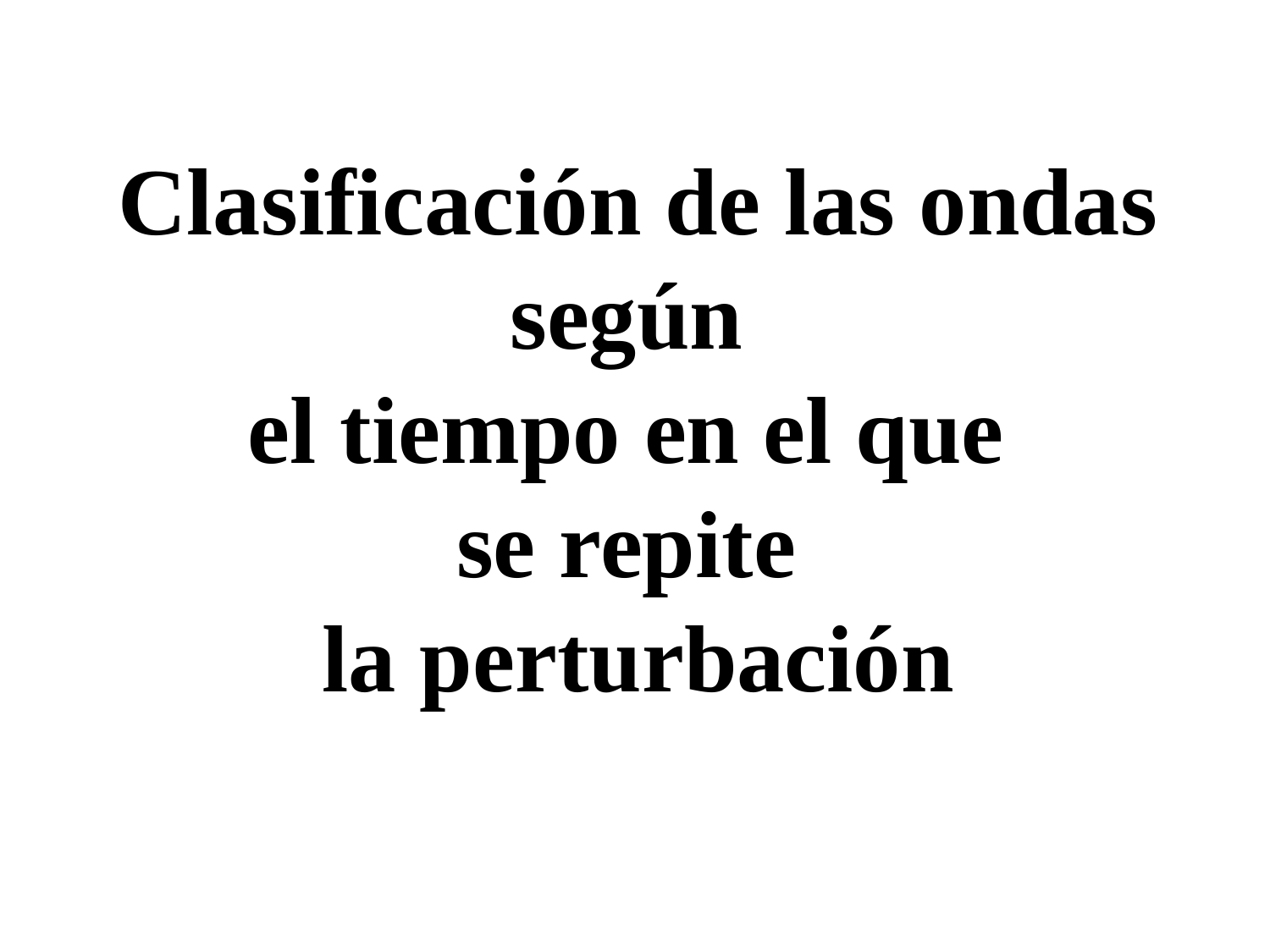

Clasificación de las ondas
según
el tiempo en el que
se repite
la perturbación